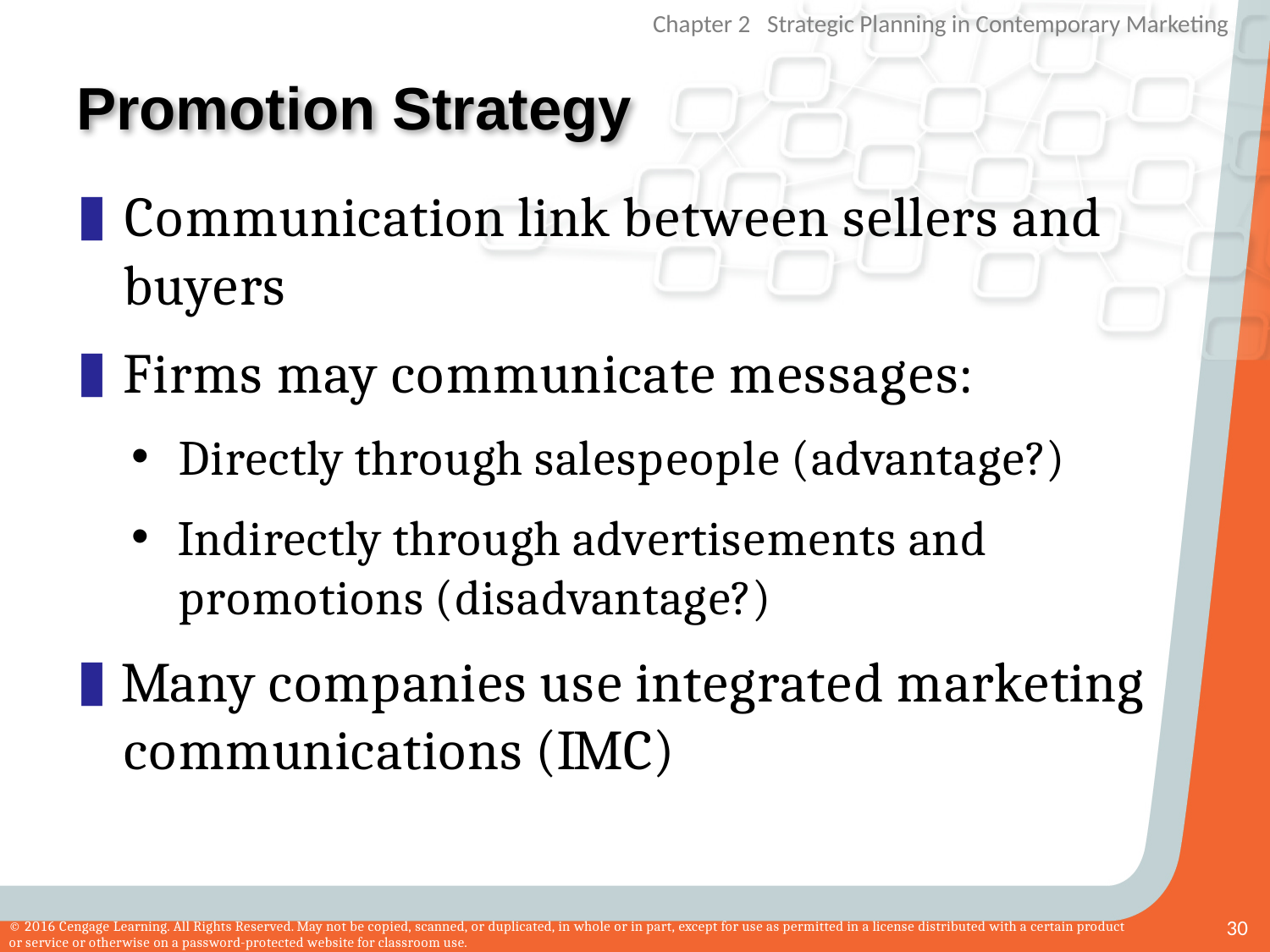

# Promotion Strategy
Communication link between sellers and buyers
Firms may communicate messages:
Directly through salespeople (advantage?)
Indirectly through advertisements and promotions (disadvantage?)
Many companies use integrated marketing communications (IMC)

30